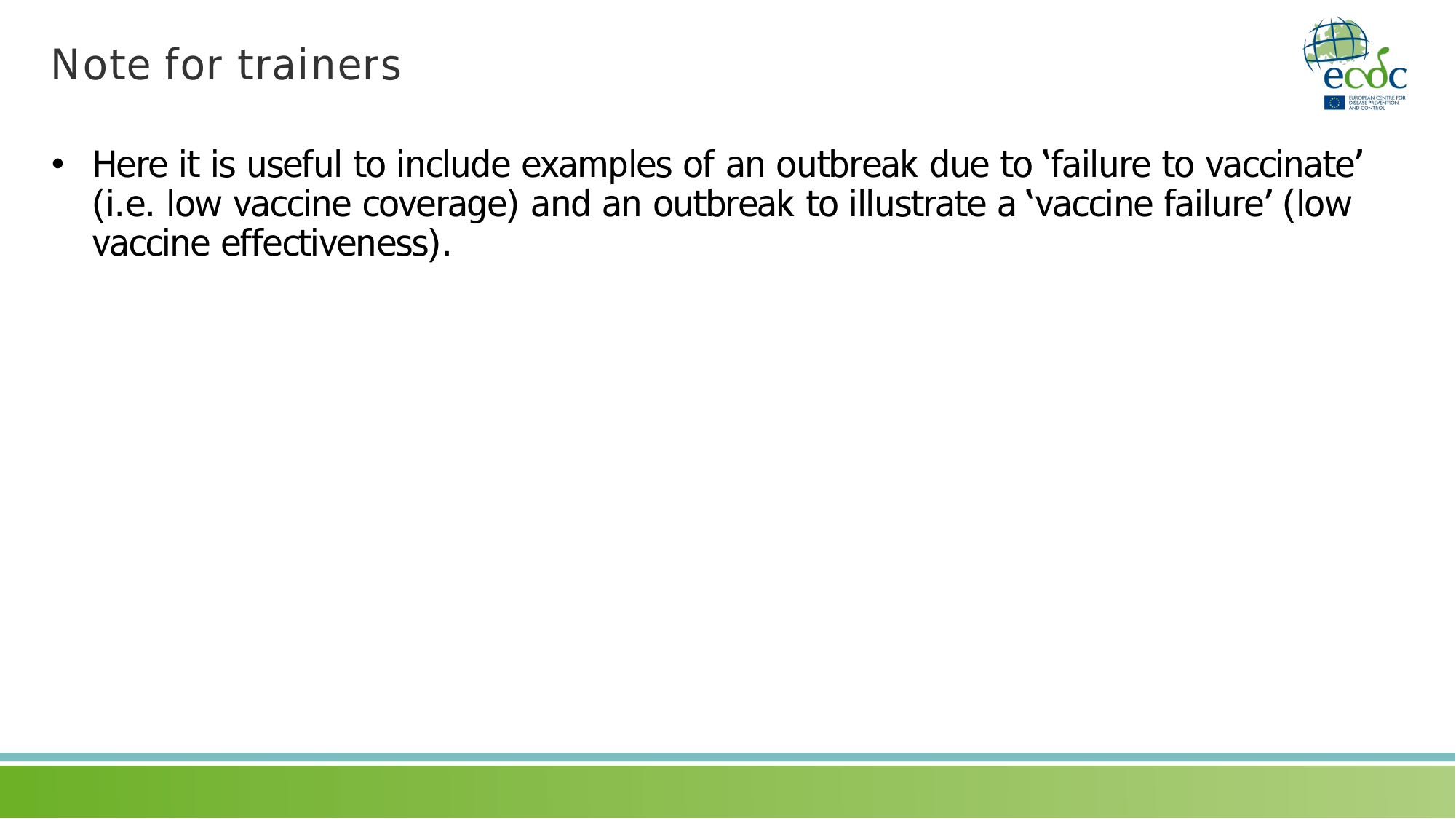

# Note for trainers
Here it is useful to include examples of an outbreak due to ‘failure to vaccinate’  (i.e. low vaccine coverage) and an outbreak to illustrate a ‘vaccine failure’ (low vaccine effectiveness).